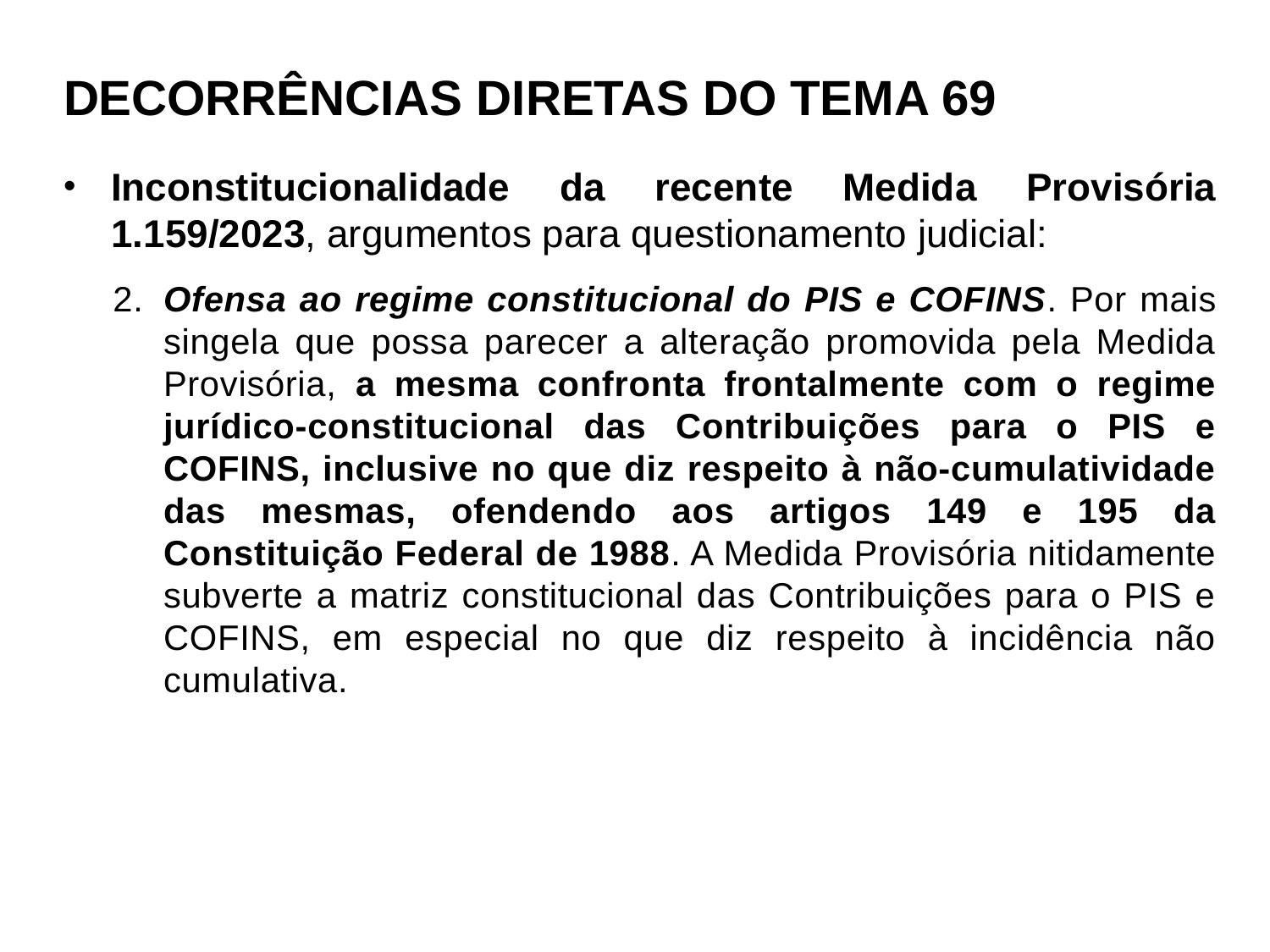

# Decorrências diretas do Tema 69
Inconstitucionalidade da recente Medida Provisória 1.159/2023, argumentos para questionamento judicial:
2.	Ofensa ao regime constitucional do PIS e COFINS. Por mais singela que possa parecer a alteração promovida pela Medida Provisória, a mesma confronta frontalmente com o regime jurídico-constitucional das Contribuições para o PIS e COFINS, inclusive no que diz respeito à não-cumulatividade das mesmas, ofendendo aos artigos 149 e 195 da Constituição Federal de 1988. A Medida Provisória nitidamente subverte a matriz constitucional das Contribuições para o PIS e COFINS, em especial no que diz respeito à incidência não cumulativa.